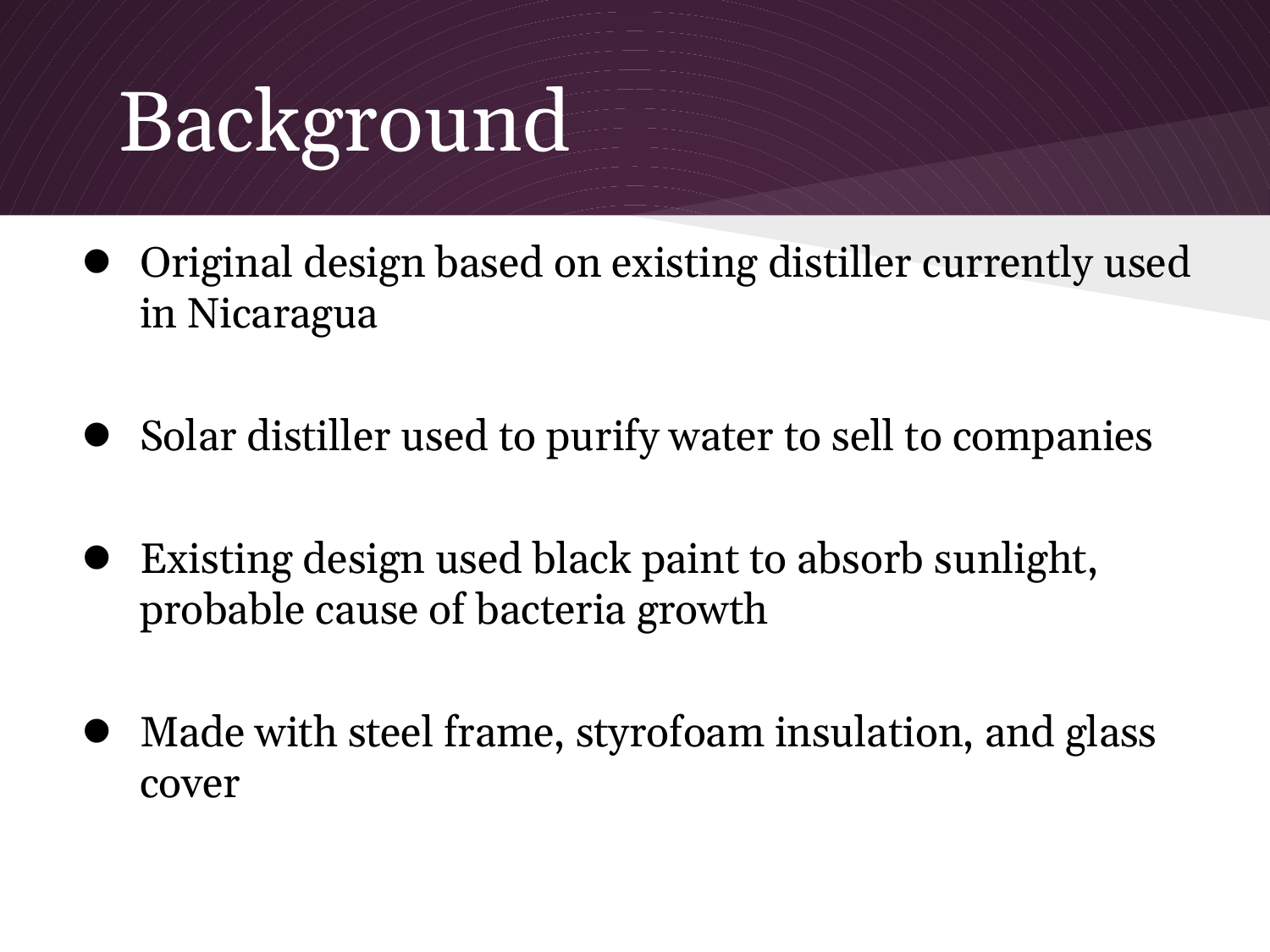

# Background
Original design based on existing distiller currently used in Nicaragua

Solar distiller used to purify water to sell to companies

Existing design used black paint to absorb sunlight, probable cause of bacteria growth

Made with steel frame, styrofoam insulation, and glass cover